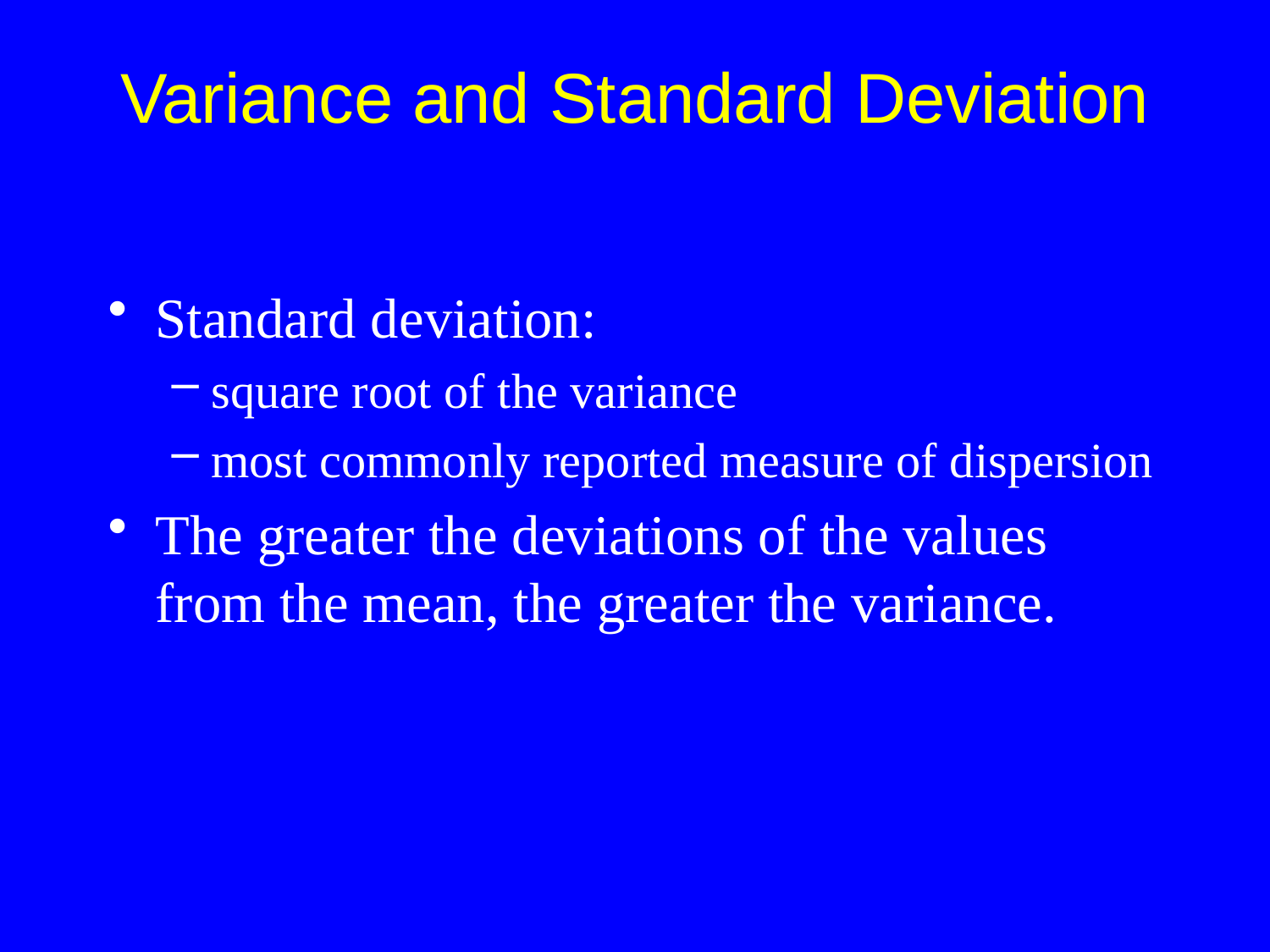

Standard deviation:
square root of the variance
most commonly reported measure of dispersion
The greater the deviations of the values from the mean, the greater the variance.
Variance and Standard Deviation